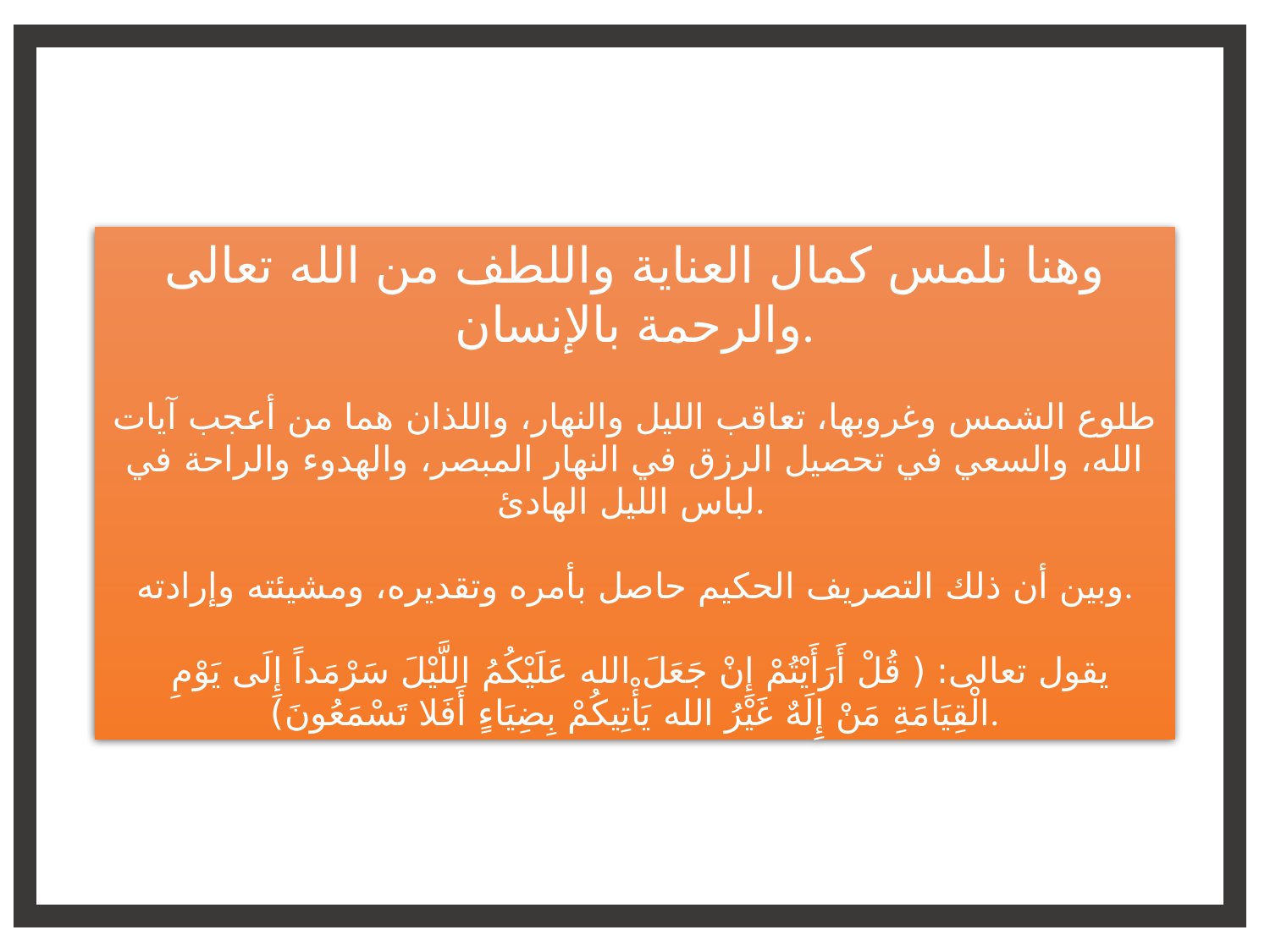

وهنا نلمس كمال العناية واللطف من الله تعالى والرحمة بالإنسان.

طلوع الشمس وغروبها، تعاقب الليل والنهار، واللذان هما من أعجب آيات الله، والسعي في تحصيل الرزق في النهار المبصر، والهدوء والراحة في لباس الليل الهادئ.

وبين أن ذلك التصريف الحكيم حاصل بأمره وتقديره، ومشيئته وإرادته.

 يقول تعالى: ( قُلْ أَرَأَيْتُمْ إِنْ جَعَلَ الله عَلَيْكُمُ اللَّيْلَ سَرْمَداً إِلَى يَوْمِ الْقِيَامَةِ مَنْ إِلَهٌ غَيْرُ الله يَأْتِيكُمْ بِضِيَاءٍ أَفَلا تَسْمَعُونَ).